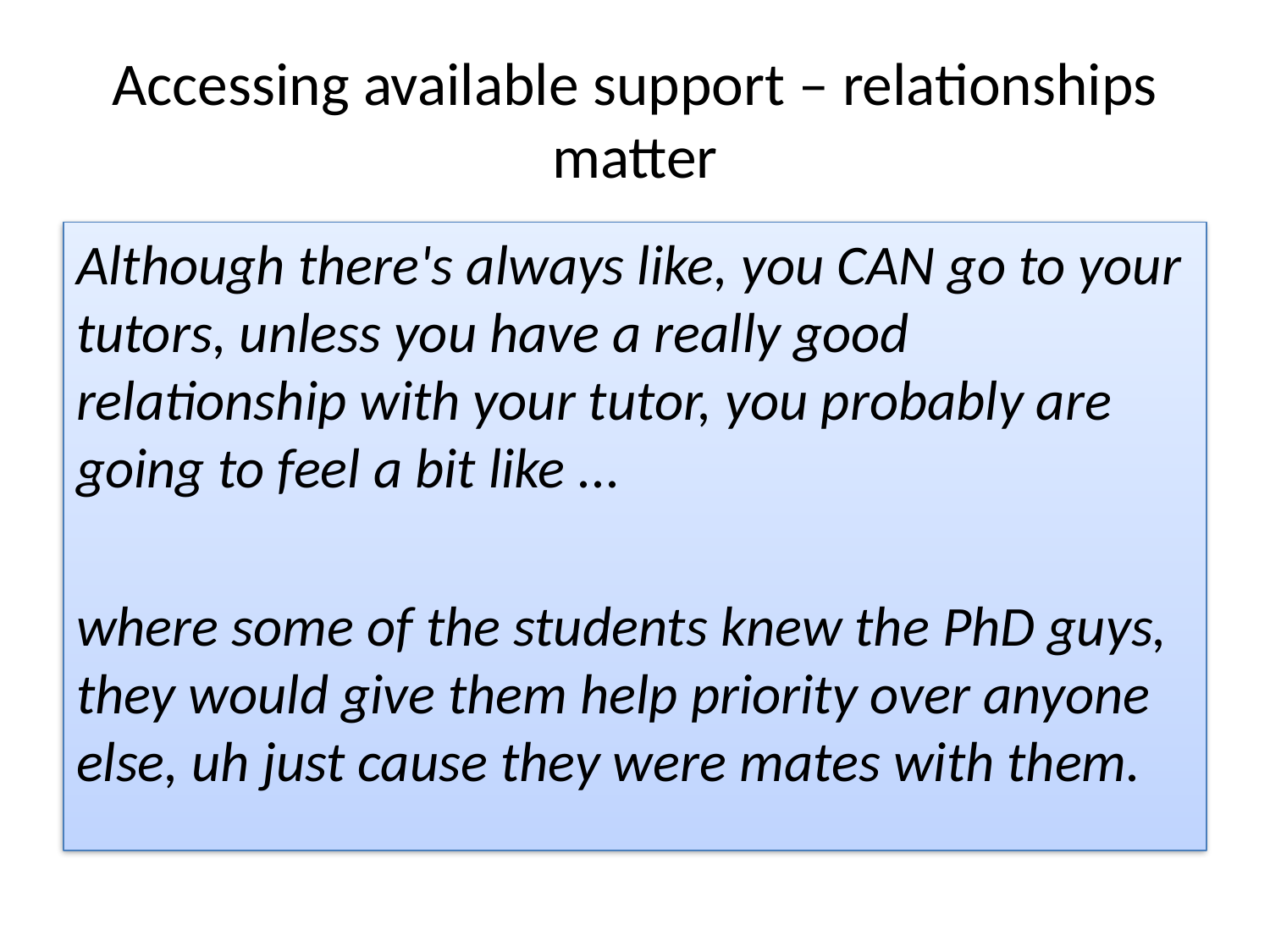

# Accessing available support – relationships matter
Although there's always like, you CAN go to your tutors, unless you have a really good relationship with your tutor, you probably are going to feel a bit like ...

where some of the students knew the PhD guys, they would give them help priority over anyone else, uh just cause they were mates with them.